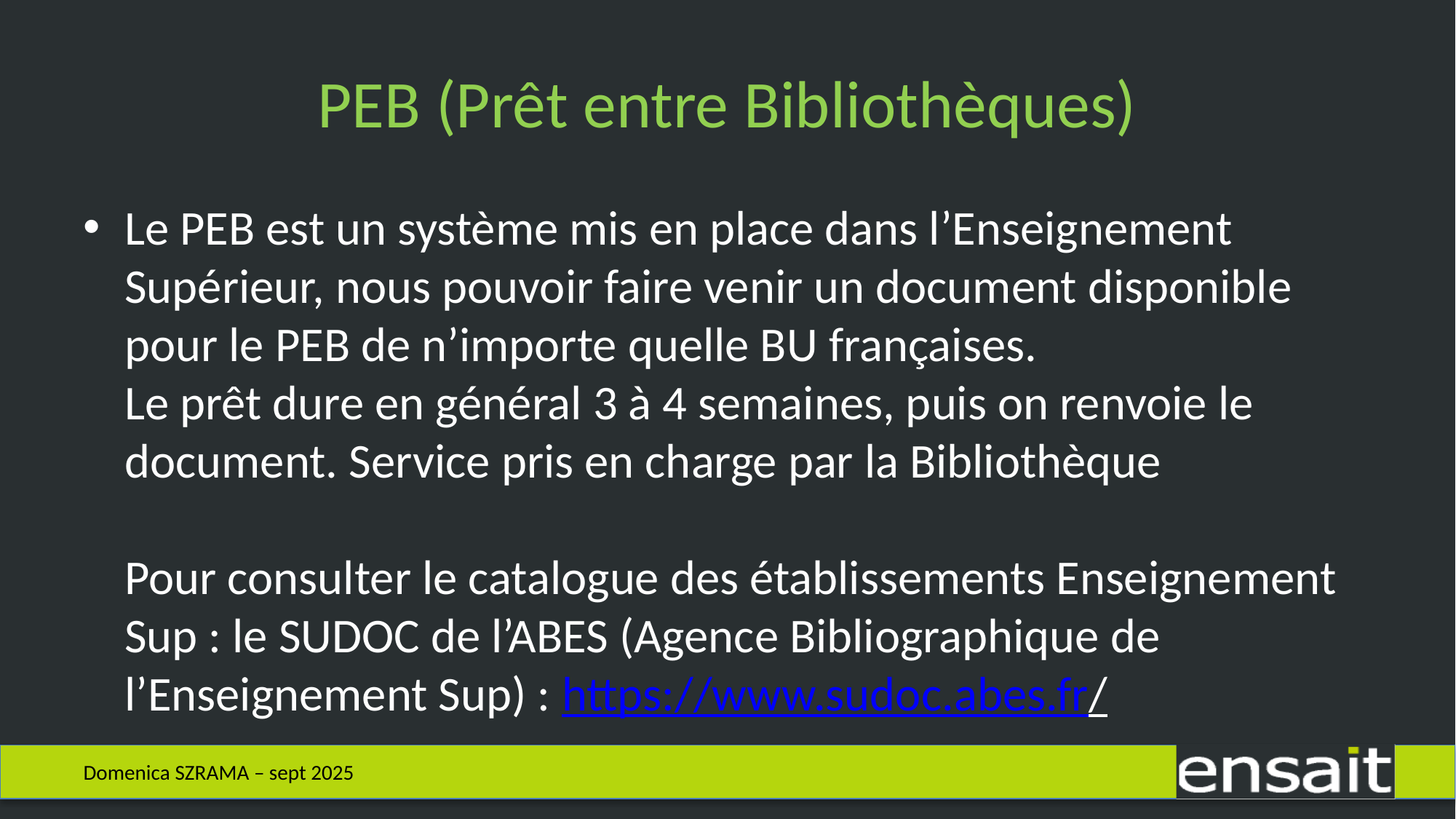

# PEB (Prêt entre Bibliothèques)
Le PEB est un système mis en place dans l’Enseignement Supérieur, nous pouvoir faire venir un document disponible pour le PEB de n’importe quelle BU françaises.
Le prêt dure en général 3 à 4 semaines, puis on renvoie le document. Service pris en charge par la Bibliothèque
Pour consulter le catalogue des établissements Enseignement Sup : le SUDOC de l’ABES (Agence Bibliographique de l’Enseignement Sup) : https://www.sudoc.abes.fr/